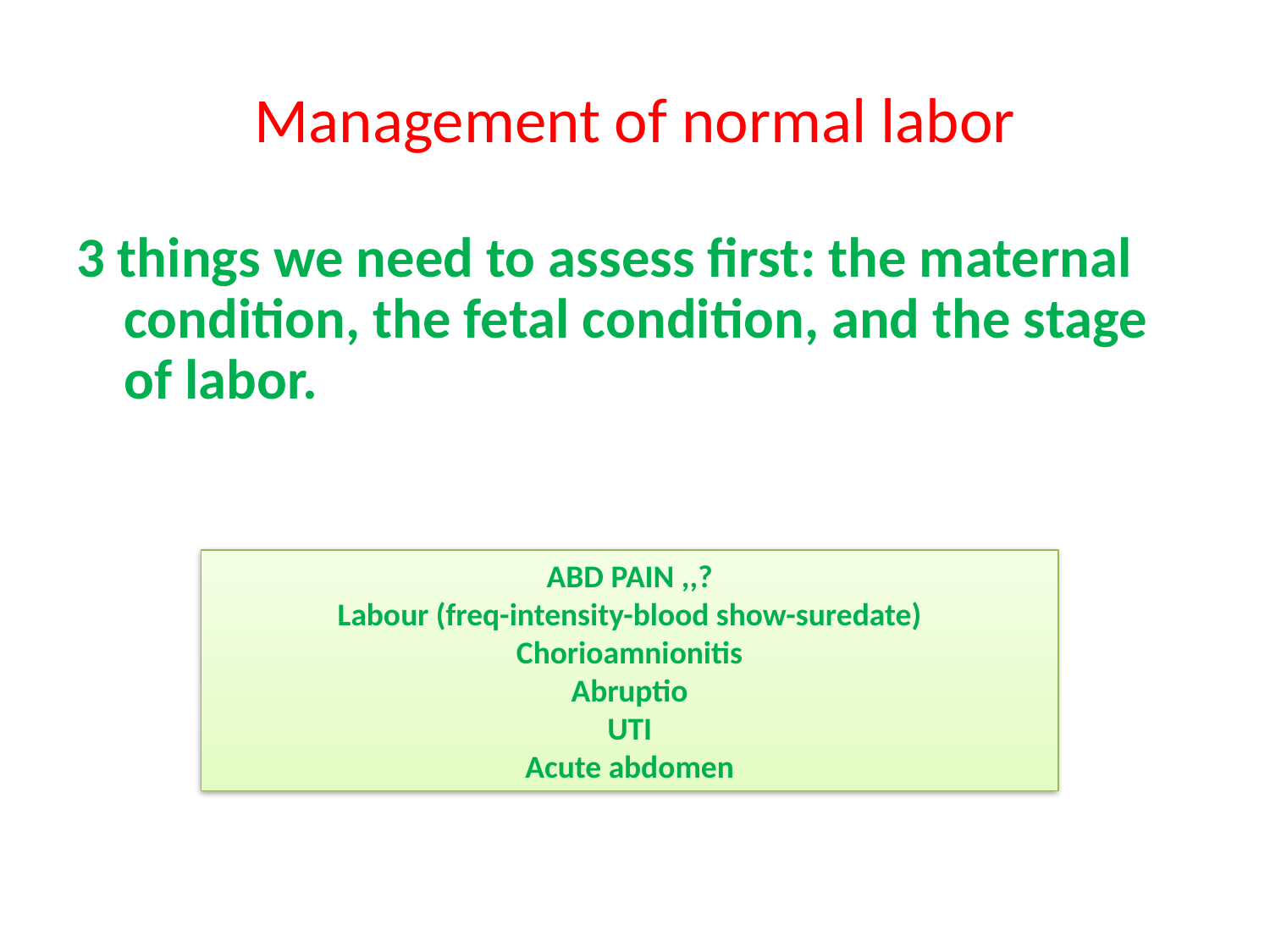

# Management of normal labor
3 things we need to assess first: the maternal condition, the fetal condition, and the stage of labor.
ABD PAIN ,,?
Labour (freq-intensity-blood show-suredate)
Chorioamnionitis
Abruptio
UTI
Acute abdomen